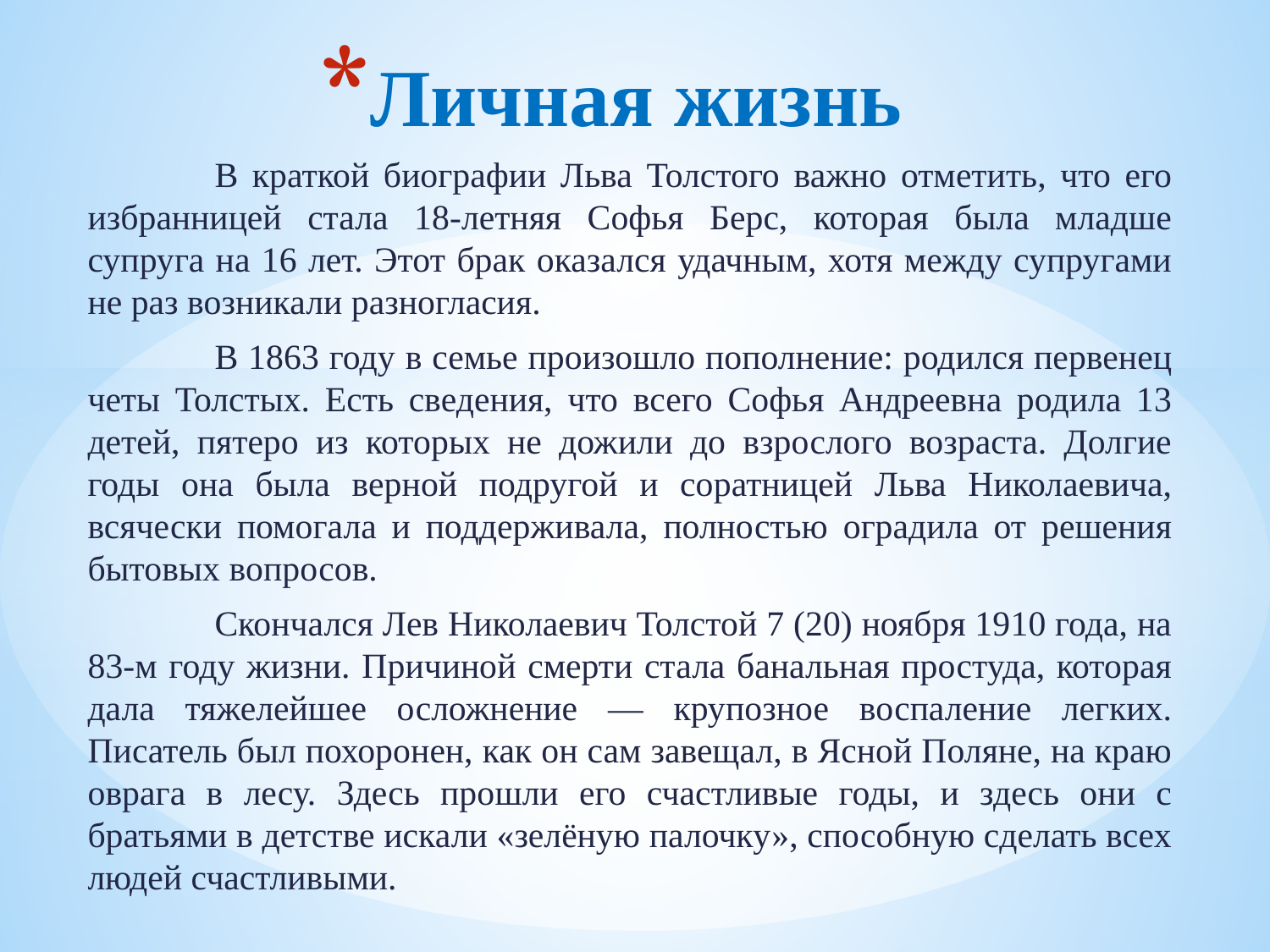

# Личная жизнь
	В краткой биографии Льва Толстого важно отметить, что его избранницей стала 18-летняя Софья Берс, которая была младше супруга на 16 лет. Этот брак оказался удачным, хотя между супругами не раз возникали разногласия.
	В 1863 году в семье произошло пополнение: родился первенец четы Толстых. Есть сведения, что всего Софья Андреевна родила 13 детей, пятеро из которых не дожили до взрослого возраста. Долгие годы она была верной подругой и соратницей Льва Николаевича, всячески помогала и поддерживала, полностью оградила от решения бытовых вопросов.
	Скончался Лев Николаевич Толстой 7 (20) ноября 1910 года, на 83-м году жизни. Причиной смерти стала банальная простуда, которая дала тяжелейшее осложнение — крупозное воспаление легких. Писатель был похоронен, как он сам завещал, в Ясной Поляне, на краю оврага в лесу. Здесь прошли его счастливые годы, и здесь они с братьями в детстве искали «зелёную палочку», способную сделать всех людей счастливыми.